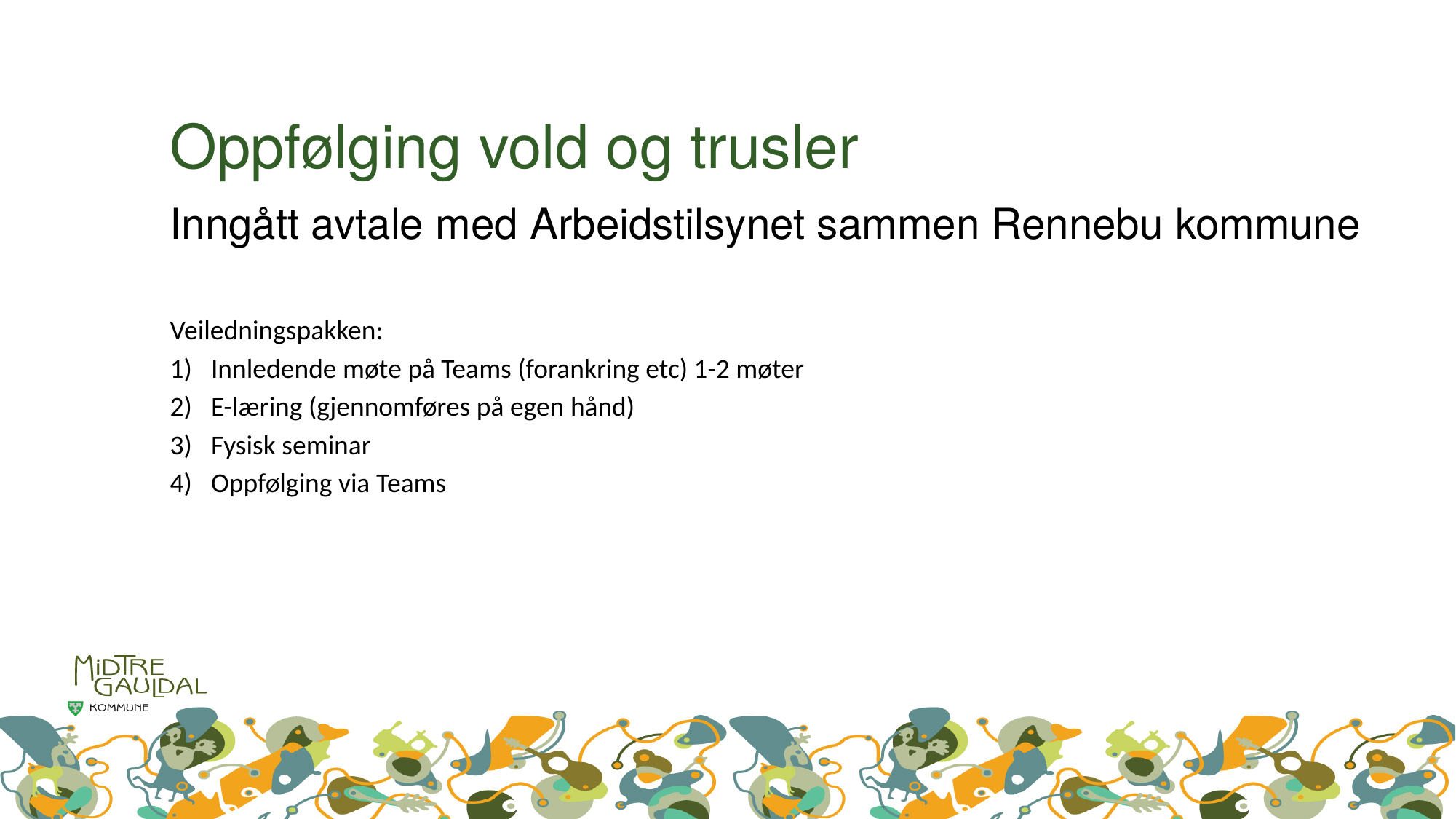

# Oppfølging vold og trusler
Inngått avtale med Arbeidstilsynet sammen Rennebu kommune

Veiledningspakken:
Innledende møte på Teams (forankring etc) 1-2 møter
E-læring (gjennomføres på egen hånd)
Fysisk seminar
Oppfølging via Teams